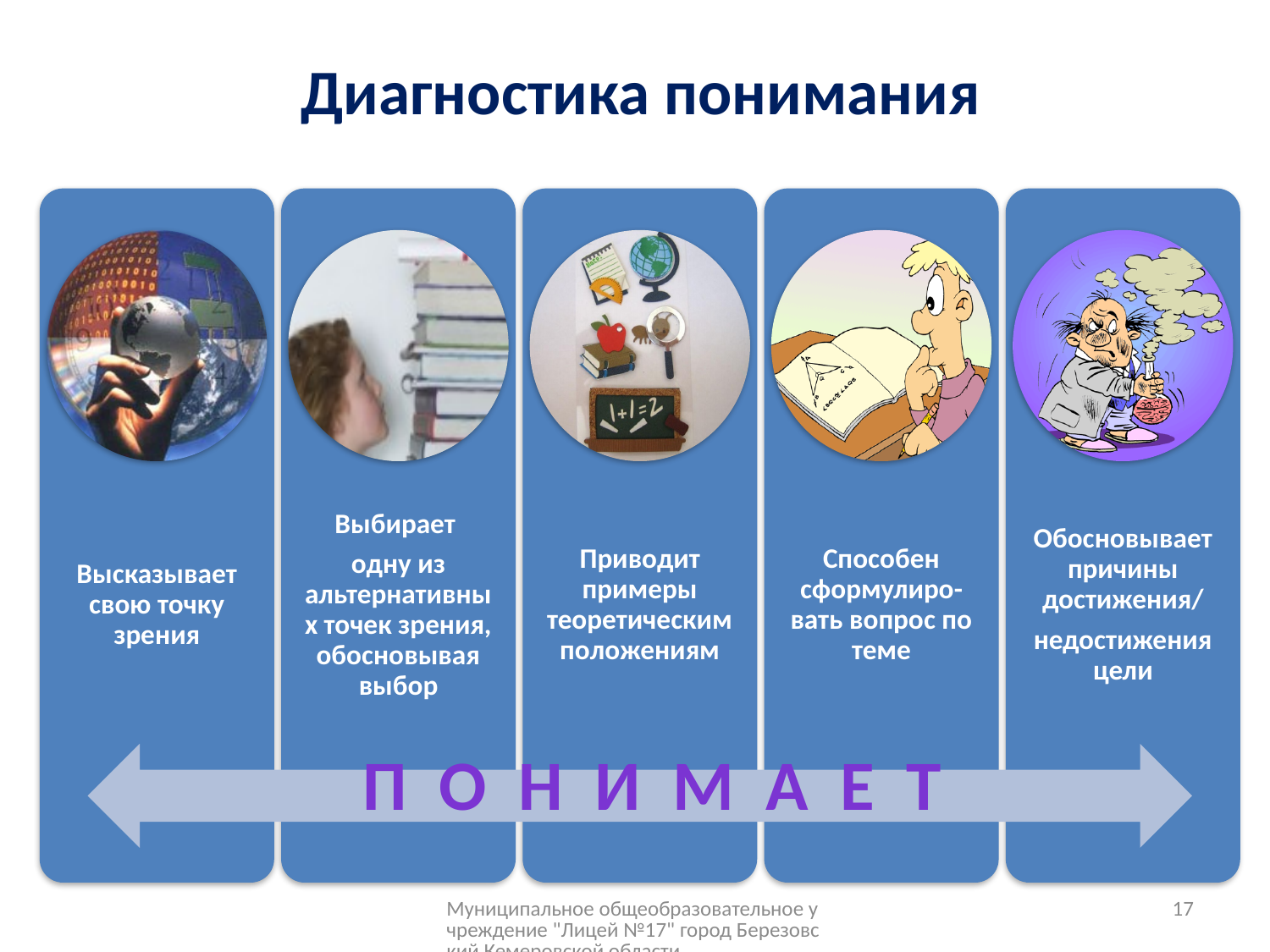

# Диагностика понимания
Высказывает свою точку зрения
Выбирает
одну из альтернативных точек зрения, обосновывая выбор
Приводит примеры теоретическим положениям
Способен сформулиро-вать вопрос по теме
Обосновывает причины достижения/
недостижения цели
П  О  Н  И  М  А  Е  Т
Муниципальное общеобразовательное учреждение "Лицей №17" город Березовский Кемеровской области
17